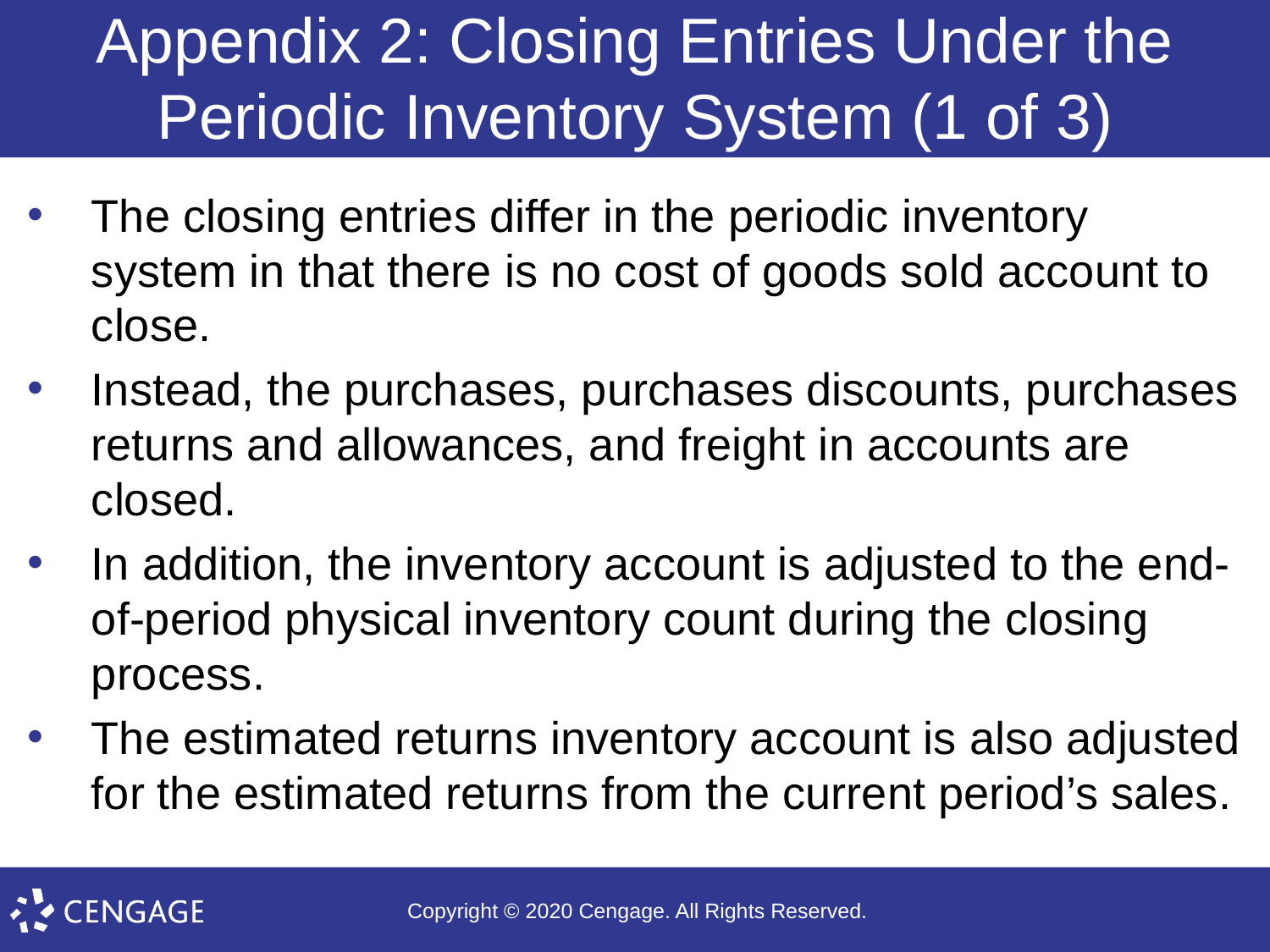

# Appendix 2: Closing Entries Under the Periodic Inventory System (1 of 3)
The closing entries differ in the periodic inventory system in that there is no cost of goods sold account to close.
Instead, the purchases, purchases discounts, purchases returns and allowances, and freight in accounts are closed.
In addition, the inventory account is adjusted to the end-of-period physical inventory count during the closing process.
The estimated returns inventory account is also adjusted for the estimated returns from the current period’s sales.